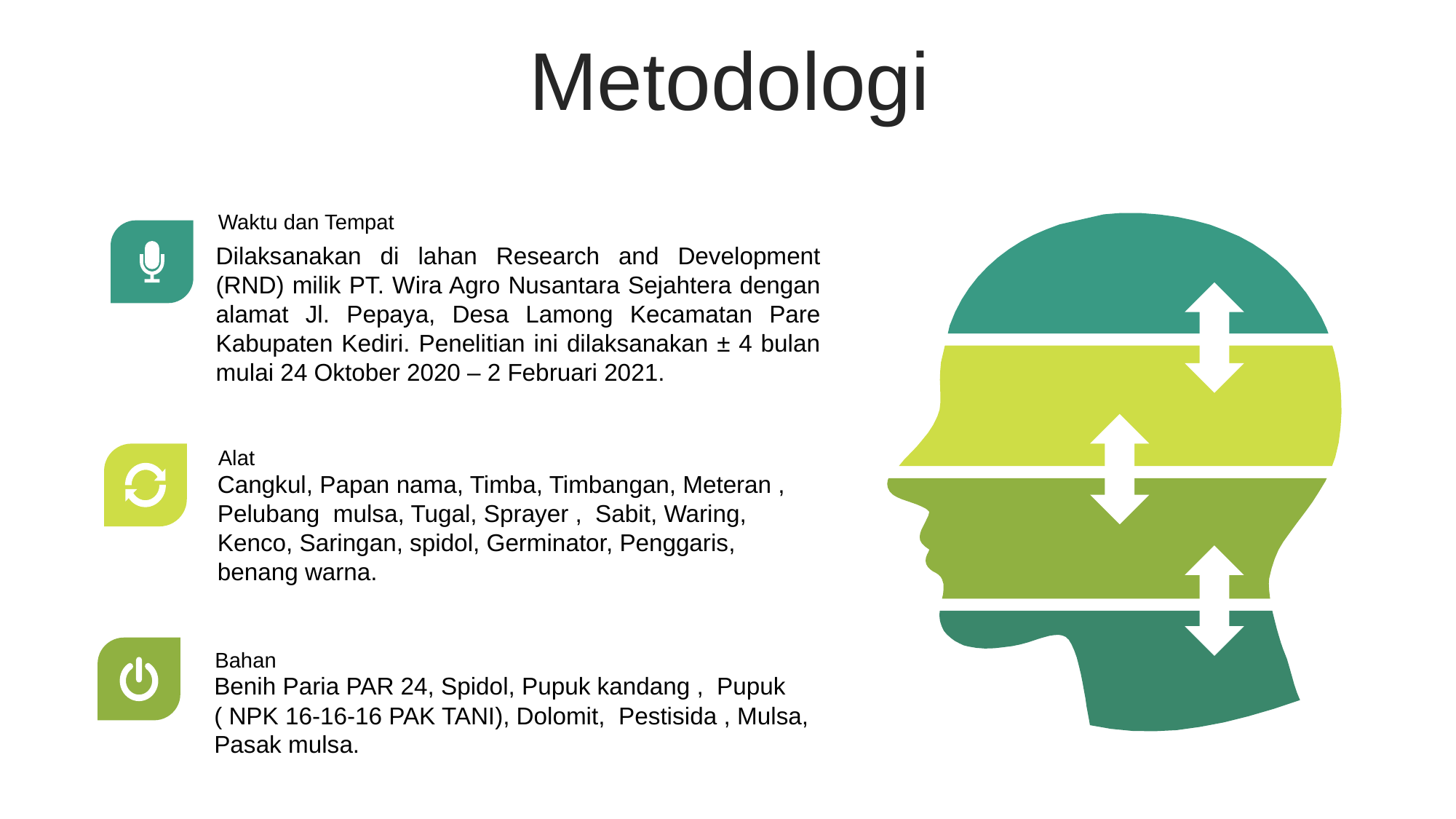

Metodologi
Waktu dan Tempat
Dilaksanakan di lahan Research and Development (RND) milik PT. Wira Agro Nusantara Sejahtera dengan alamat Jl. Pepaya, Desa Lamong Kecamatan Pare Kabupaten Kediri. Penelitian ini dilaksanakan ± 4 bulan mulai 24 Oktober 2020 – 2 Februari 2021.

Alat
Cangkul, Papan nama, Timba, Timbangan, Meteran , Pelubang  mulsa, Tugal, Sprayer ,  Sabit, Waring, Kenco, Saringan, spidol, Germinator, Penggaris, benang warna.

Bahan
Benih Paria PAR 24, Spidol, Pupuk kandang ,  Pupuk ( NPK 16-16-16 PAK TANI), Dolomit,  Pestisida , Mulsa,  Pasak mulsa.